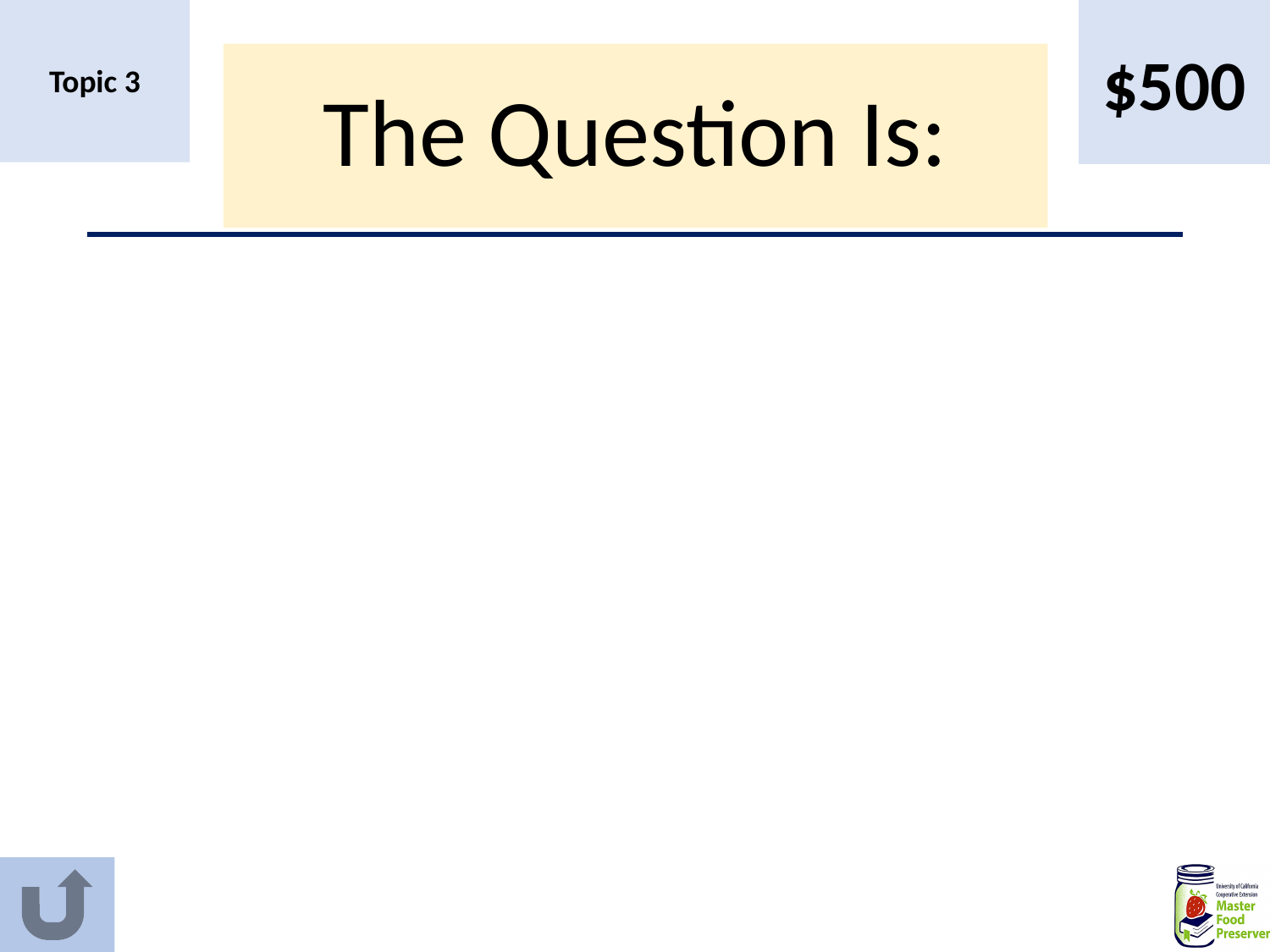

$500
Topic 3
# The Question Is: